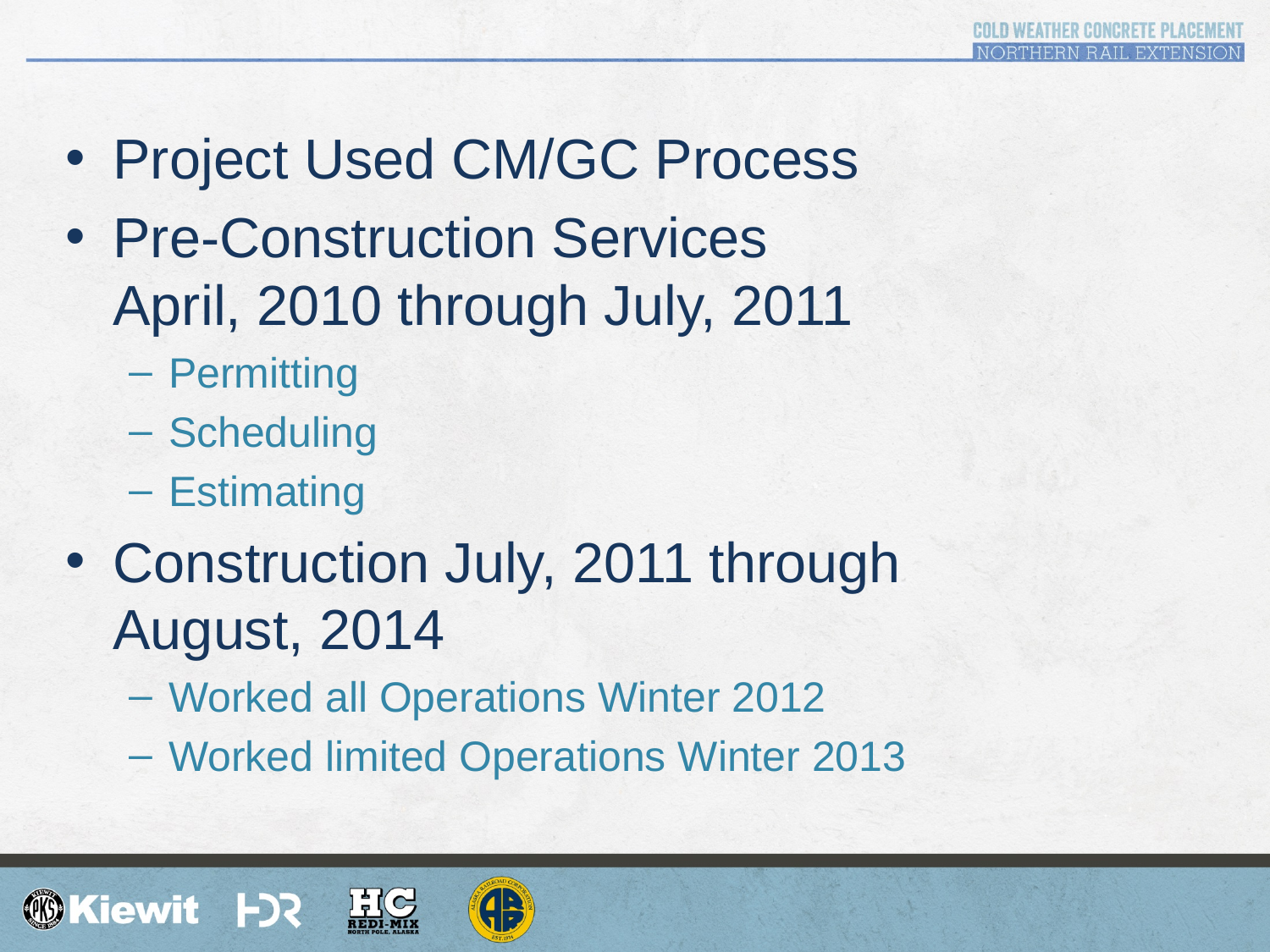

Project Used CM/GC Process
Pre-Construction Services
April, 2010 through July, 2011
Permitting
Scheduling
Estimating
Construction July, 2011 through August, 2014
Worked all Operations Winter 2012
Worked limited Operations Winter 2013